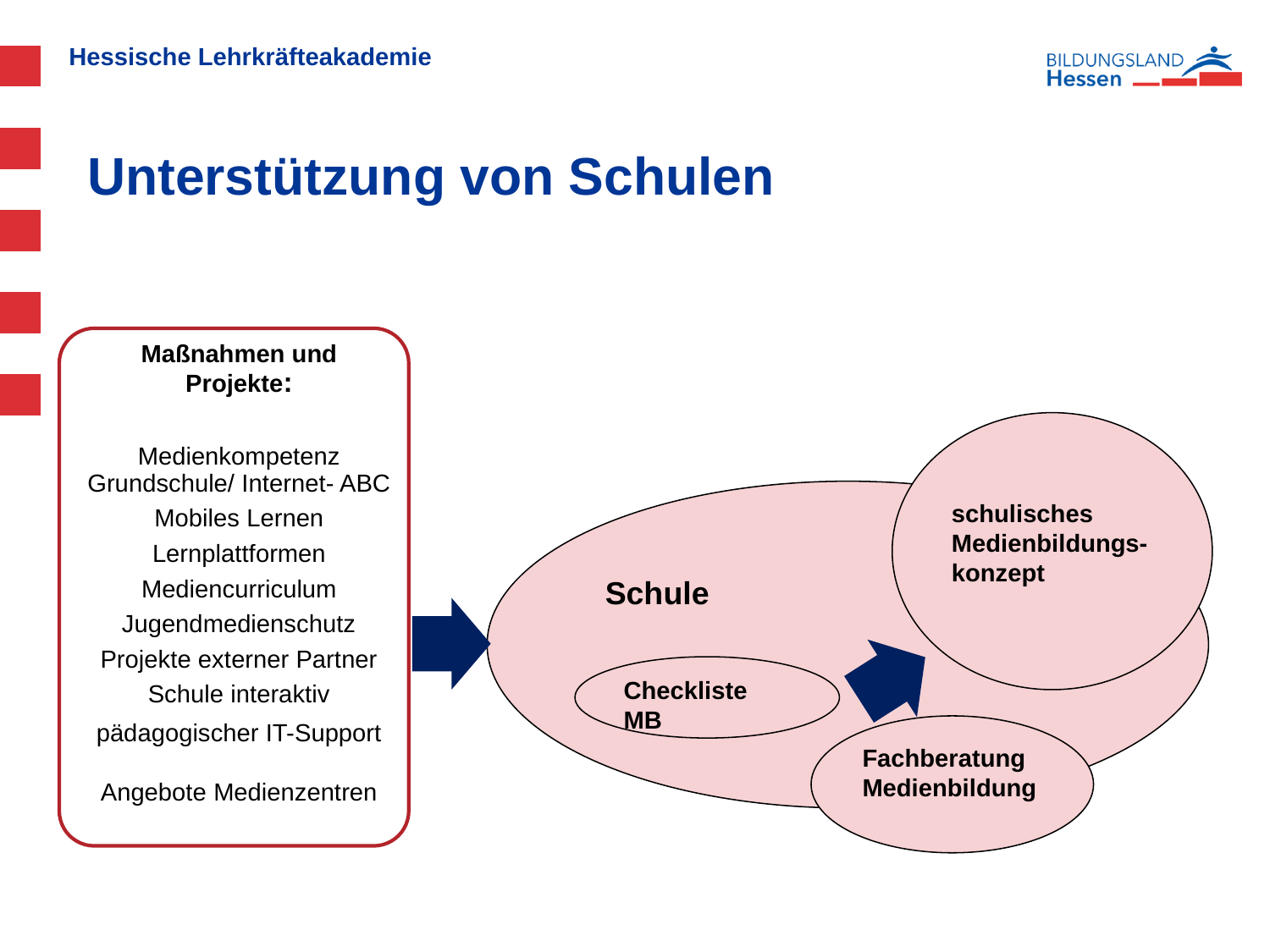

Unterstützung von Schulen
Maßnahmen und Projekte:

Medienkompetenz Grundschule/ Internet- ABC
Mobiles Lernen
Lernplattformen
Mediencurriculum
Jugendmedienschutz
Projekte externer Partner
Schule interaktiv
pädagogischer IT-Support

Angebote Medienzentren

schulisches Medienbildungs-konzept

Schule

Checkliste MB
Fachberatung Medienbildung
18